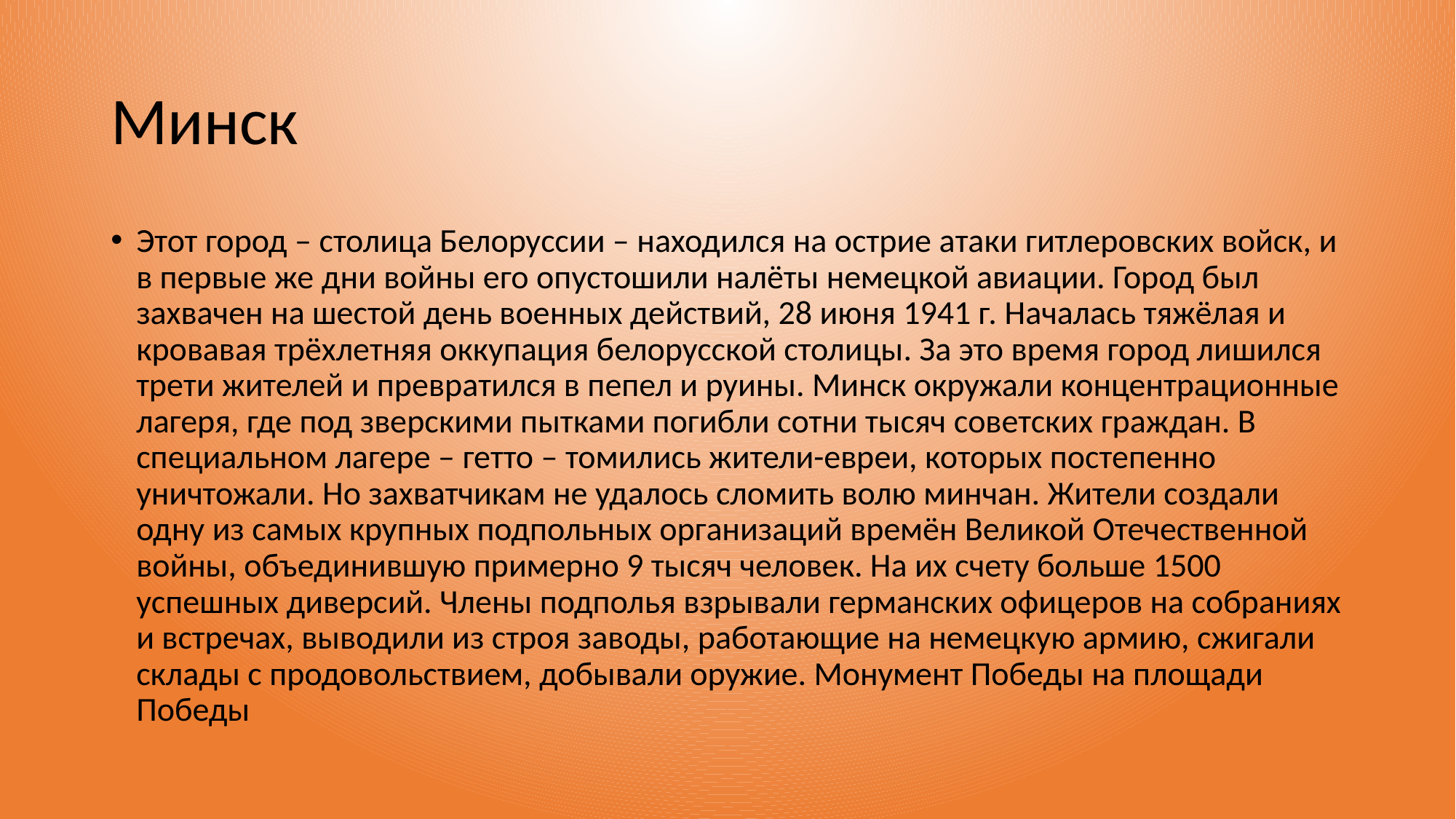

# Минск
Этот город – столица Белоруссии – находился на острие атаки гитлеровских войск, и в первые же дни войны его опустошили налёты немецкой авиации. Город был захвачен на шестой день военных действий, 28 июня 1941 г. Началась тяжёлая и кровавая трёхлетняя оккупация белорусской столицы. За это время город лишился трети жителей и превратился в пепел и руины. Минск окружали концентрационные лагеря, где под зверскими пытками погибли сотни тысяч советских граждан. В специальном лагере – гетто – томились жители-евреи, которых постепенно уничтожали. Но захватчикам не удалось сломить волю минчан. Жители создали одну из самых крупных подпольных организаций времён Великой Отечественной войны, объединившую примерно 9 тысяч человек. На их счету больше 1500 успешных диверсий. Члены подполья взрывали германских офицеров на собраниях и встречах, выводили из строя заводы, работающие на немецкую армию, сжигали склады с продовольствием, добывали оружие. Монумент Победы на площади Победы